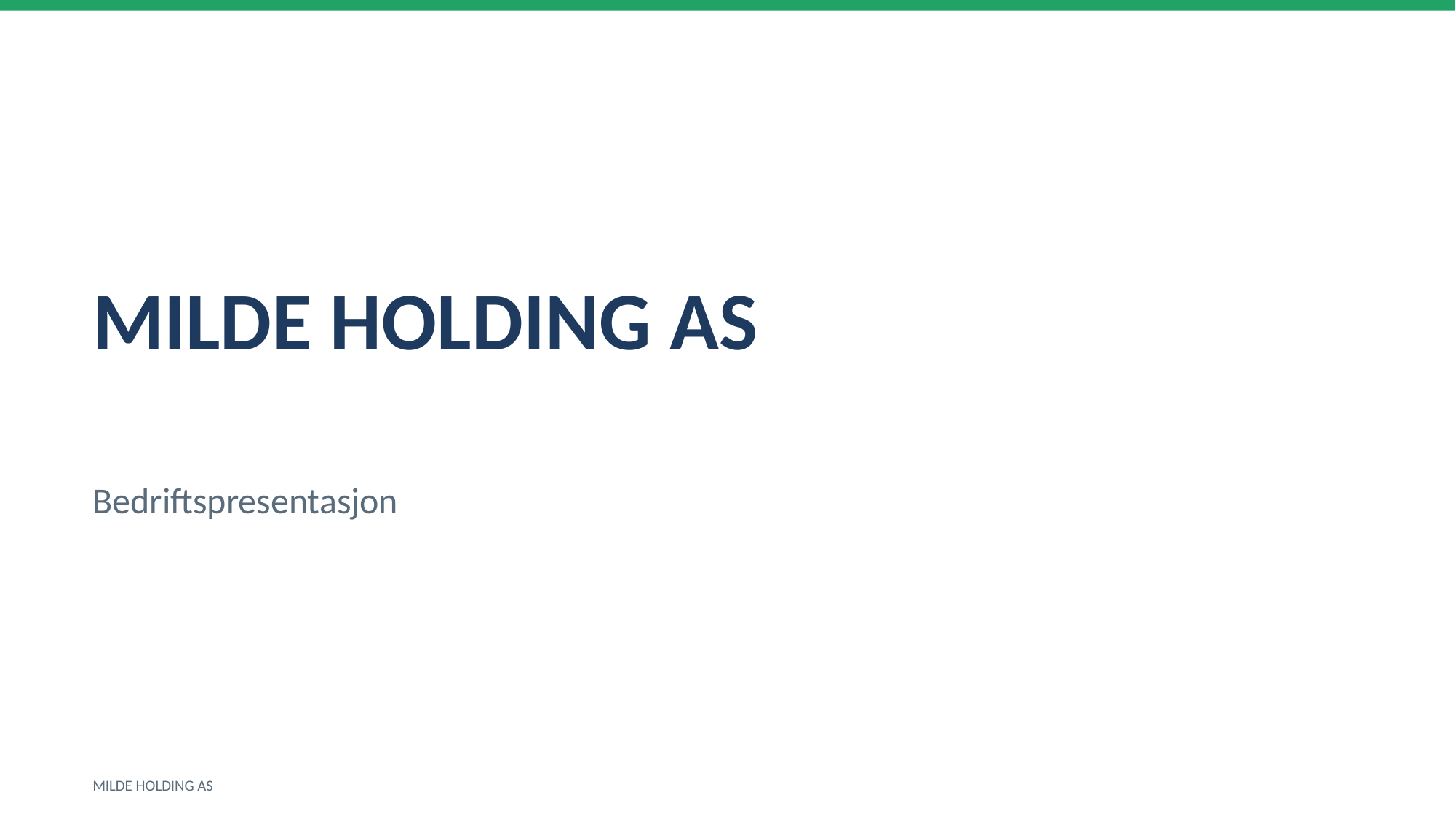

MILDE HOLDING AS
Bedriftspresentasjon
MILDE HOLDING AS